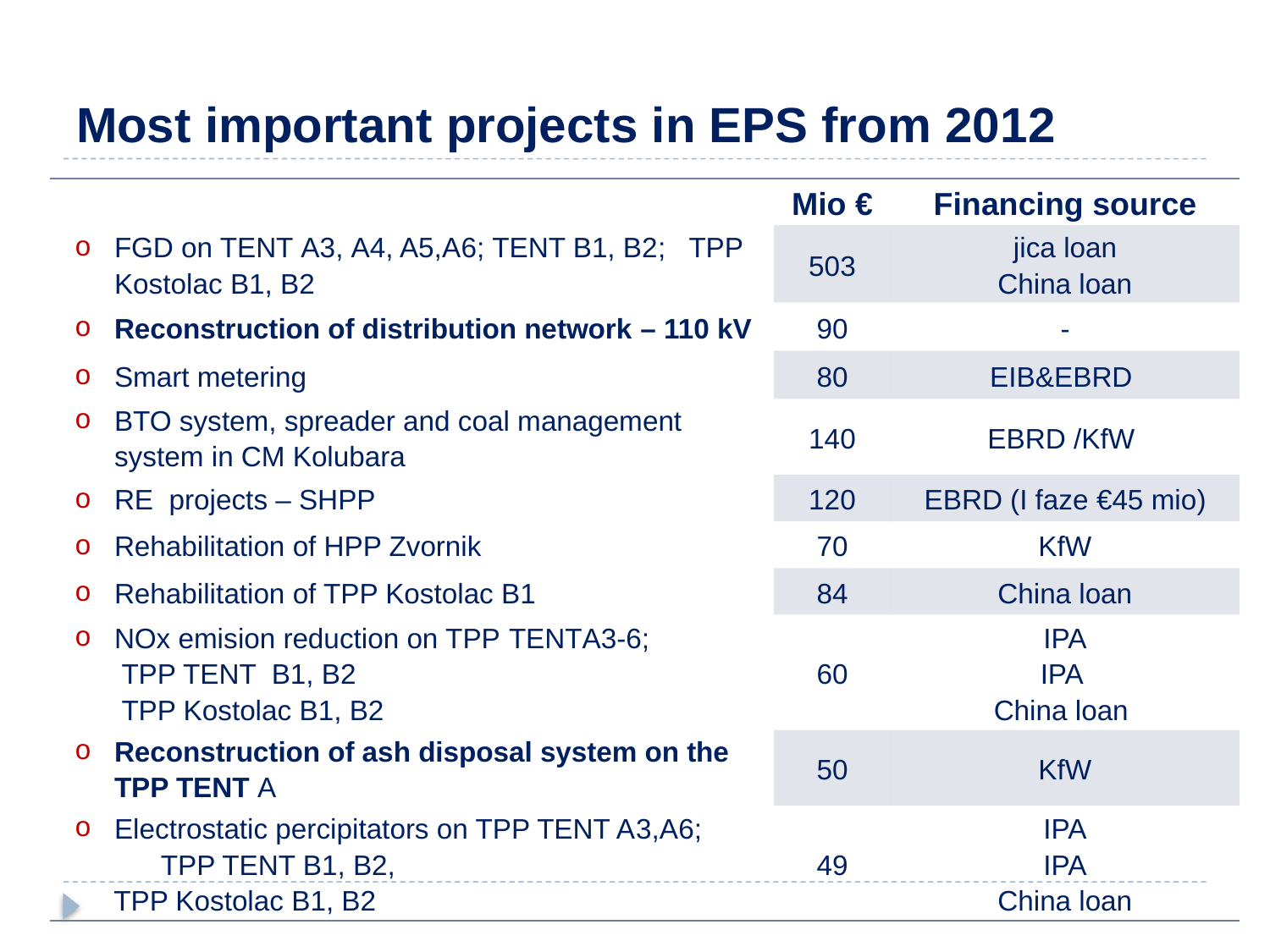

# Most important projects in EPS from 2012
|  | Mio € | Financing source |
| --- | --- | --- |
| FGD on TENT А3, A4, A5,A6; TENT B1, B2; TPP Kostolac B1, B2 | 503 | jica loan China loan |
| Reconstruction of distribution network – 110 kV | 90 | - |
| Smart metering | 80 | EIB&EBRD |
| BTO system, spreader and coal management system in CM Kolubara | 140 | EBRD /KfW |
| RE projects – SHPP | 120 | EBRD (I faze €45 mio) |
| Rehabilitation of HPP Zvornik | 70 | KfW |
| Rehabilitation of TPP Kostolac B1 | 84 | China loan |
| NOx emision reduction on TPP TENTА3-6; TPP TENT B1, B2 TPP Kostolac B1, B2 | 60 | IPA IPA China loan |
| Reconstruction of ash disposal system on the TPP TENT А | 50 | KfW |
| Electrostatic percipitators on TPP TENT A3,A6; TPP TENT B1, B2, TPP Kostolac B1, B2 | 49 | IPA IPA China loan |